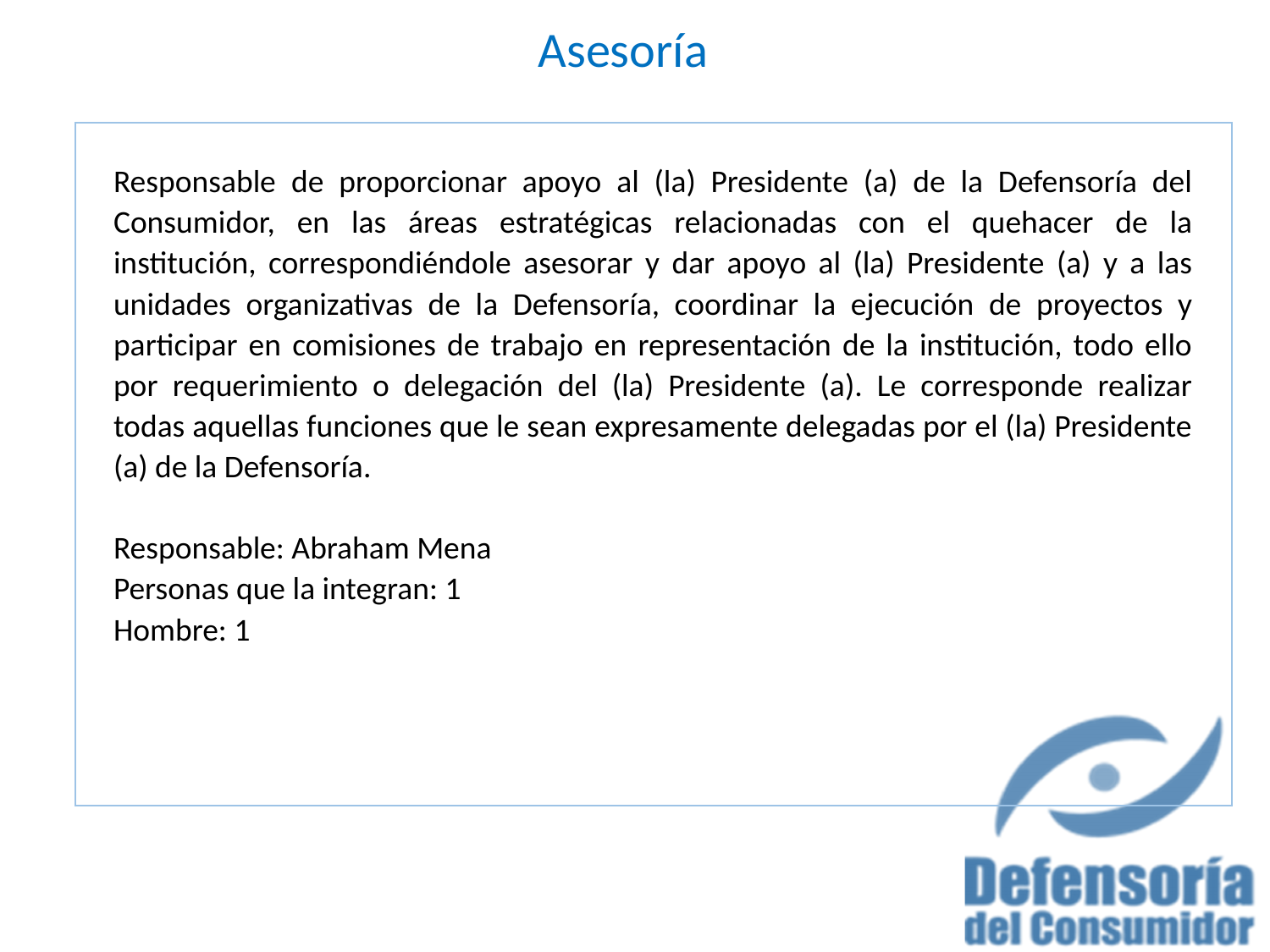

# Asesoría

Responsable de proporcionar apoyo al (la) Presidente (a) de la Defensoría del Consumidor, en las áreas estratégicas relacionadas con el quehacer de la institución, correspondiéndole asesorar y dar apoyo al (la) Presidente (a) y a las unidades organizativas de la Defensoría, coordinar la ejecución de proyectos y participar en comisiones de trabajo en representación de la institución, todo ello por requerimiento o delegación del (la) Presidente (a). Le corresponde realizar todas aquellas funciones que le sean expresamente delegadas por el (la) Presidente (a) de la Defensoría.

Responsable: Abraham Mena
Personas que la integran: 1
Hombre: 1